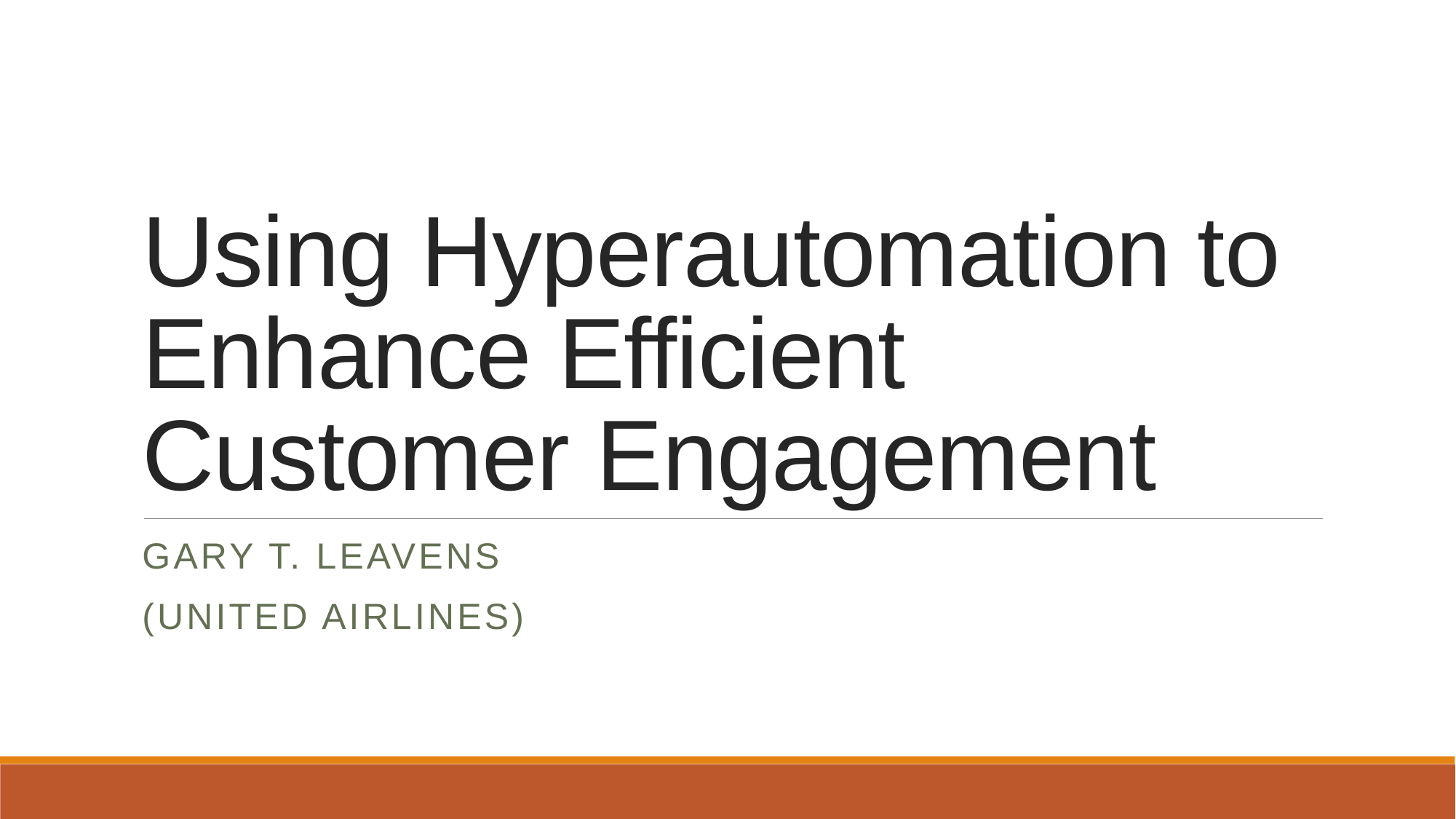

# Using Hyperautomation to Enhance Efficient Customer Engagement
Gary T. Leavens
(United Airlines)